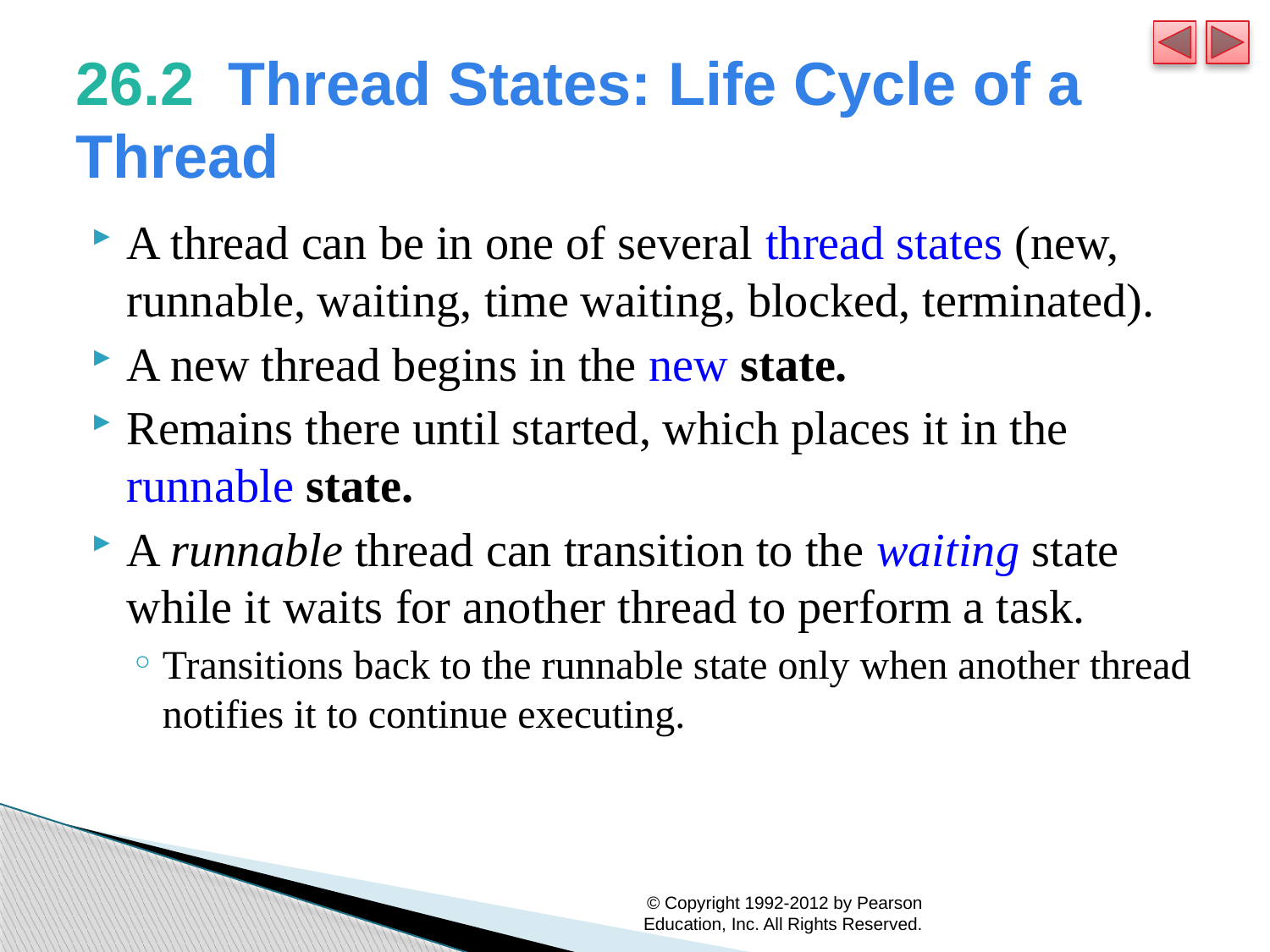

# 26.2  Thread States: Life Cycle of a Thread
A thread can be in one of several thread states (new, runnable, waiting, time waiting, blocked, terminated).
A new thread begins in the new state.
Remains there until started, which places it in the runnable state.
A runnable thread can transition to the waiting state while it waits for another thread to perform a task.
Transitions back to the runnable state only when another thread notifies it to continue executing.
© Copyright 1992-2012 by Pearson Education, Inc. All Rights Reserved.